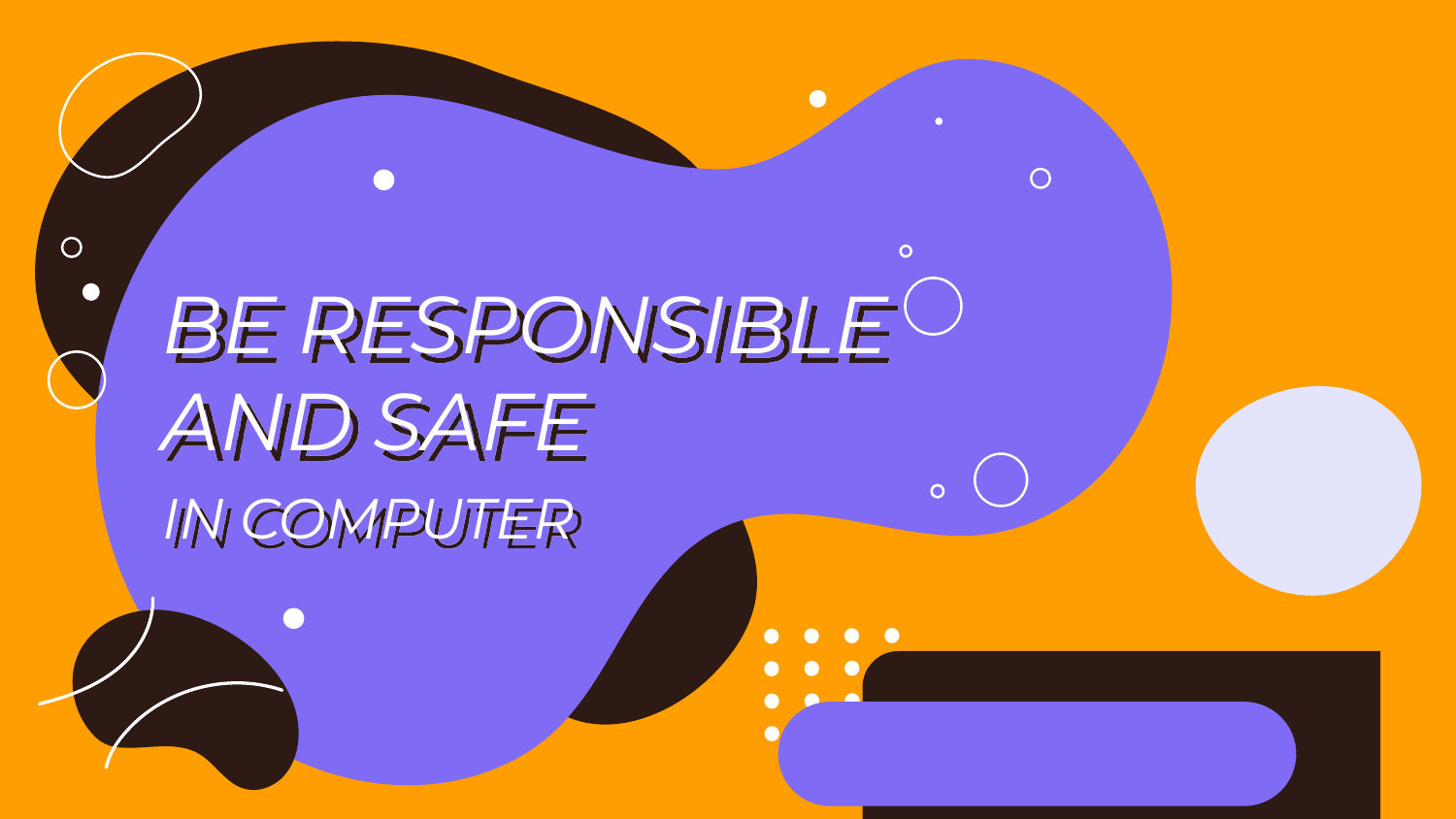

# BE RESPONSIBLE AND SAFE

IN COMPUTER